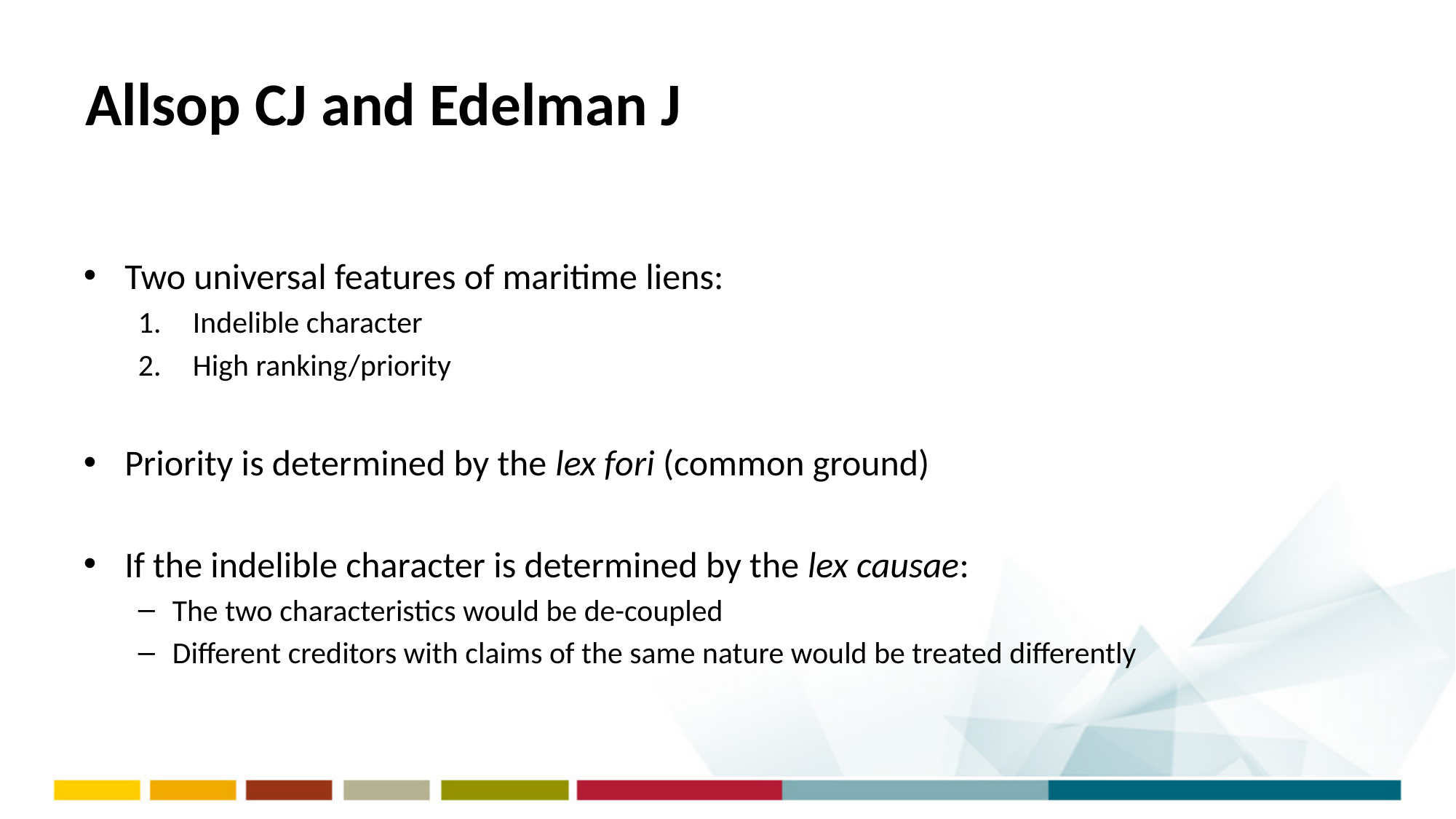

# Allsop CJ and Edelman J
Two universal features of maritime liens:
Indelible character
High ranking/priority

Priority is determined by the lex fori (common ground)

If the indelible character is determined by the lex causae:
The two characteristics would be de-coupled
Different creditors with claims of the same nature would be treated differently